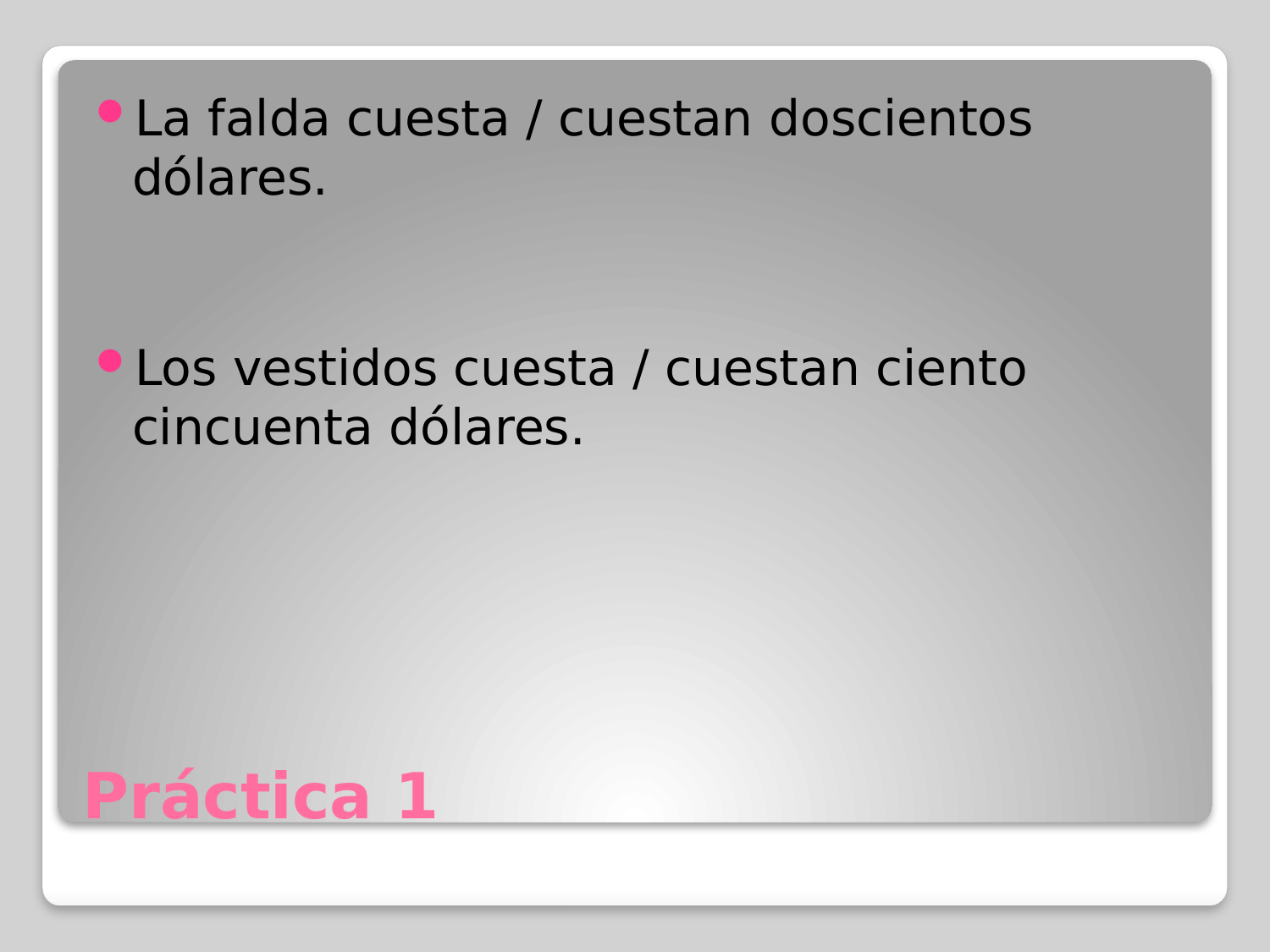

La falda cuesta / cuestan doscientos dólares.

Los vestidos cuesta / cuestan ciento cincuenta dólares.
# Práctica 1